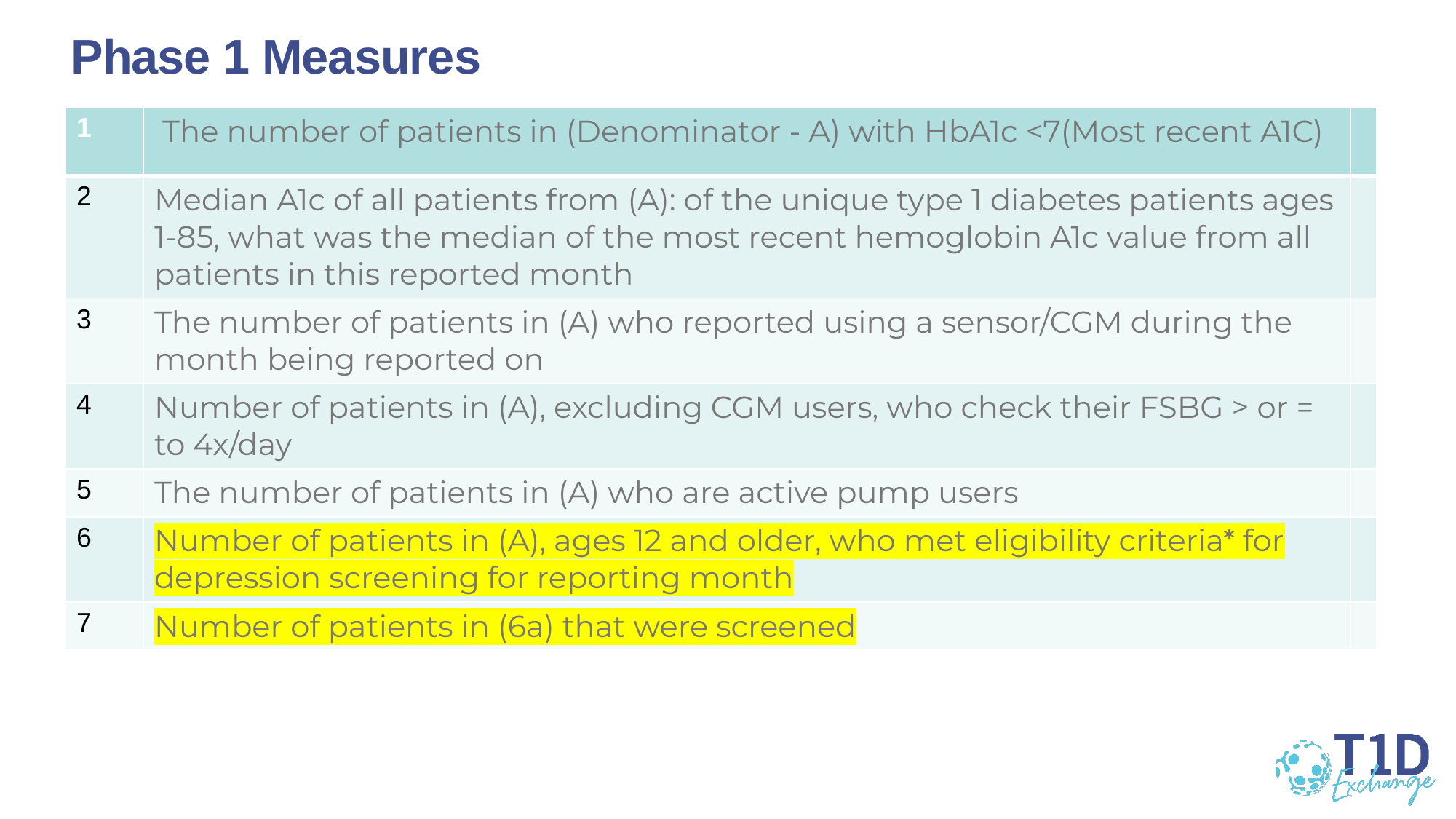

# Phase 1 Measures
| 1 | The number of patients in (Denominator - A) with HbA1c <7(Most recent A1C) |  |
| --- | --- | --- |
| 2 | Median A1c of all patients from (A): of the unique type 1 diabetes patients ages 1-85, what was the median of the most recent hemoglobin A1c value from all patients in this reported month |  |
| 3 | The number of patients in (A) who reported using a sensor/CGM during the month being reported on |  |
| 4 | Number of patients in (A), excluding CGM users, who check their FSBG > or = to 4x/day |  |
| 5 | The number of patients in (A) who are active pump users |  |
| 6 | Number of patients in (A), ages 12 and older, who met eligibility criteria\* for depression screening for reporting month |  |
| 7 | Number of patients in (6a) that were screened |  |